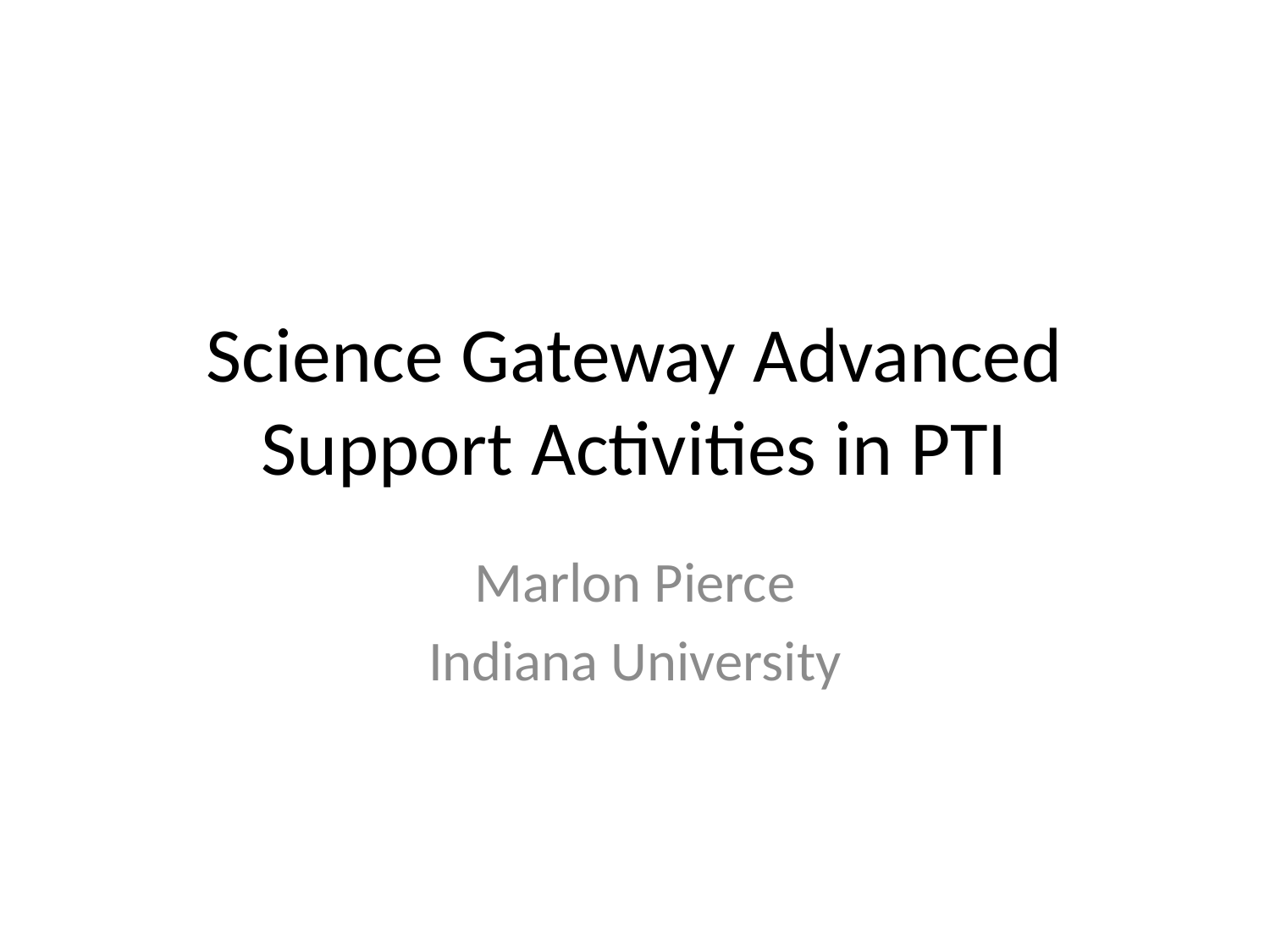

# Science Gateway Advanced Support Activities in PTI
Marlon Pierce
Indiana University